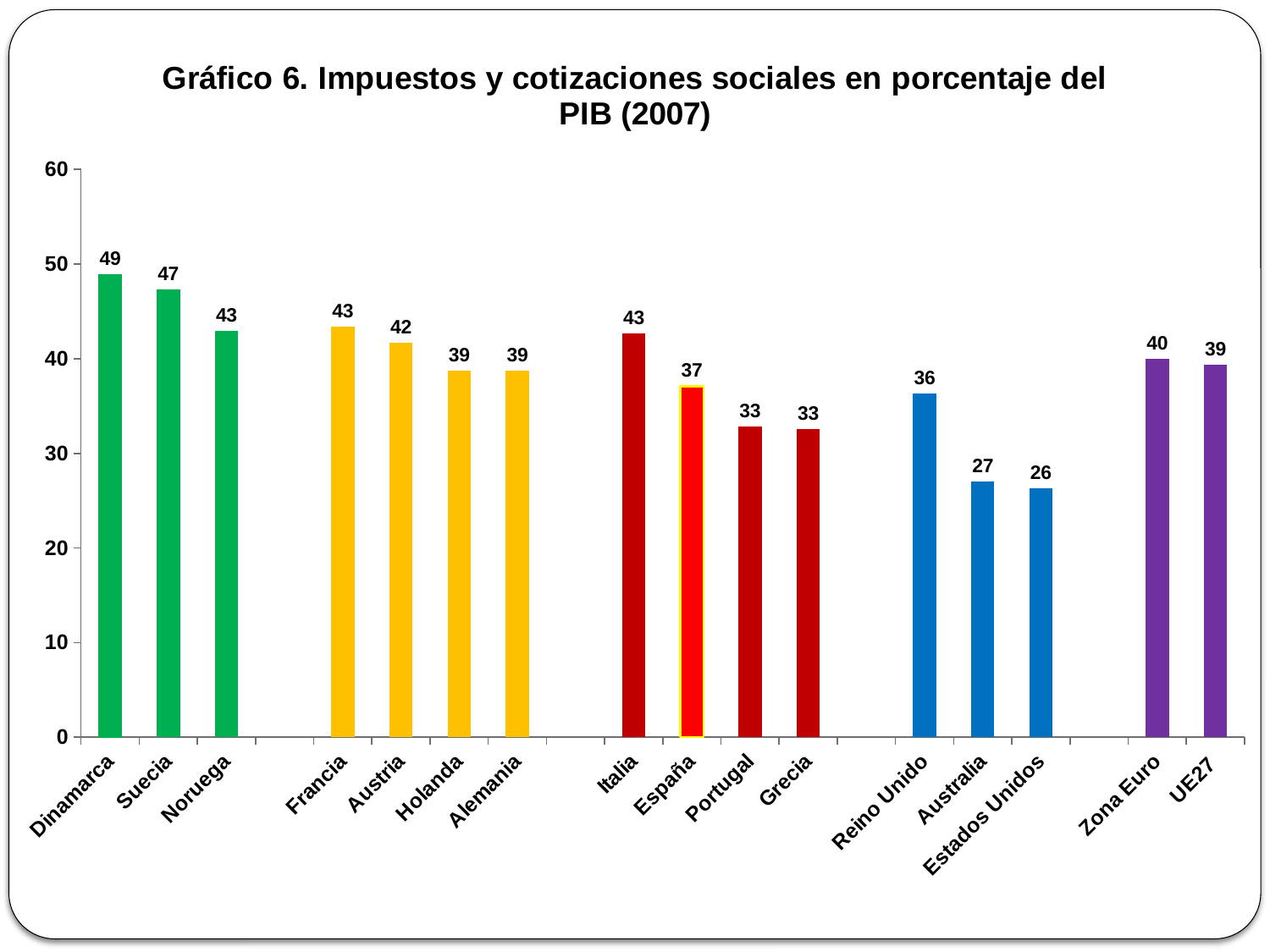

### Chart: Gráfico 6. Impuestos y cotizaciones sociales en porcentaje del PIB (2007)

| Category |  |
|---|---|
| Dinamarca | 48.9 |
| Suecia | 47.3 |
| Noruega | 42.9 |
|  | None |
| Francia | 43.4 |
| Austria | 41.7 |
| Holanda | 38.7 |
| Alemania | 38.7 |
|  | None |
| Italia | 42.7 |
| España | 37.1 |
| Portugal | 32.800000000000004 |
| Grecia | 32.6 |
|  | None |
| Reino Unido | 36.300000000000004 |
| Australia | 27.0 |
| Estados Unidos | 26.3 |
|  | None |
| Zona Euro | 40.0 |
| UE27  | 39.4 |